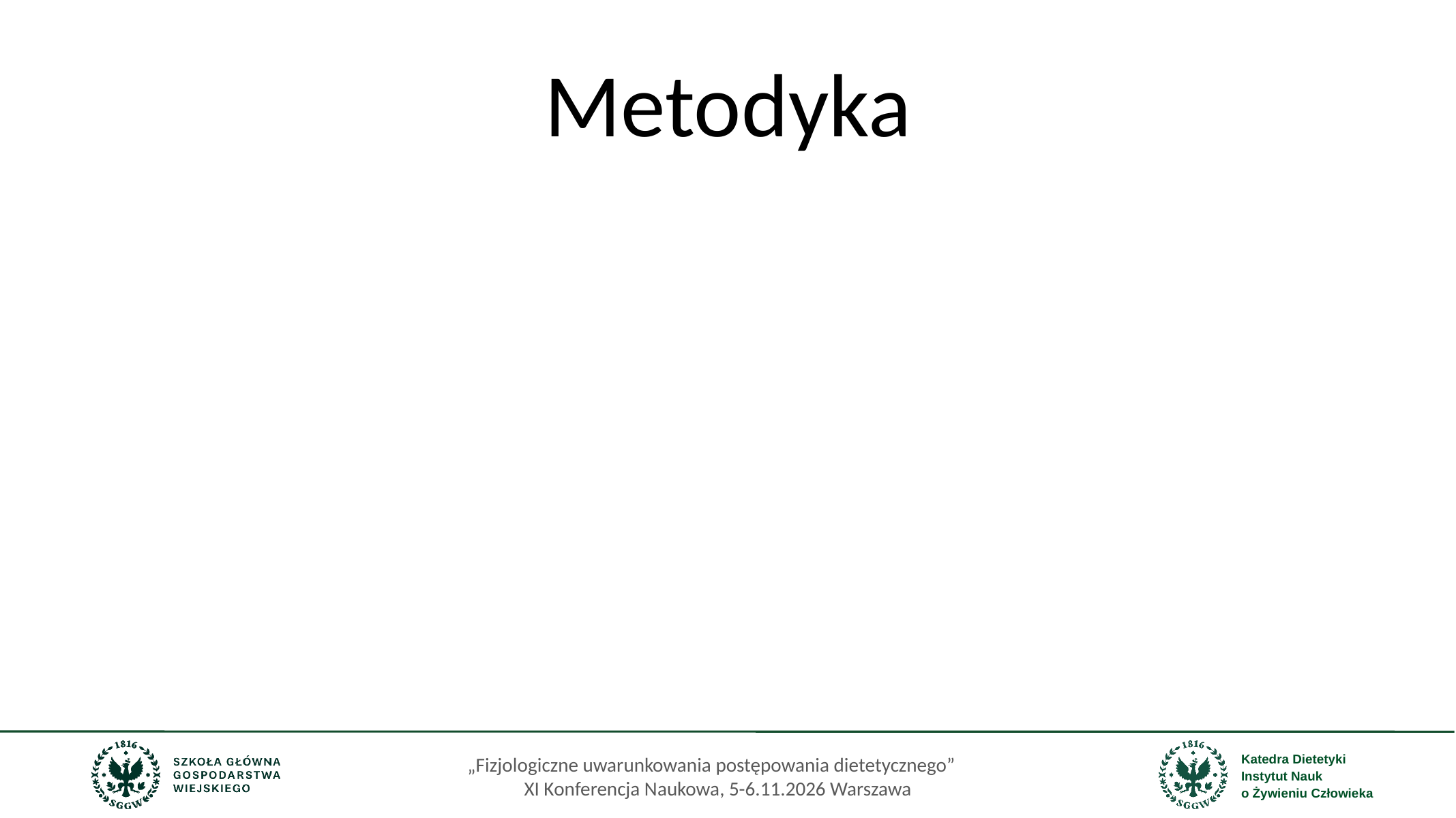

# Metodyka

„Fizjologiczne uwarunkowania postępowania dietetycznego”
 XI Konferencja Naukowa, 5-6.11.2026 Warszawa